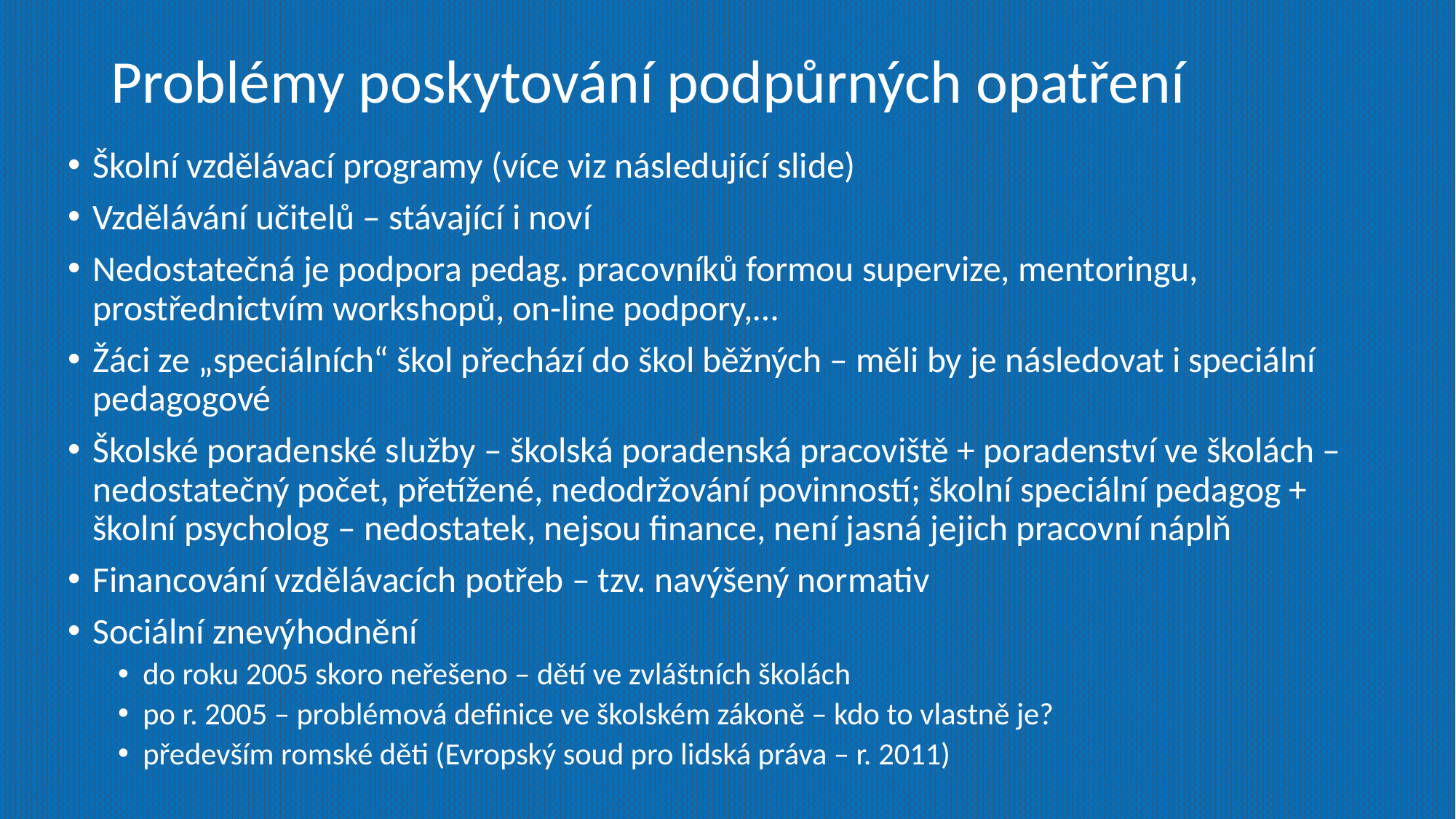

# Problémy poskytování podpůrných opatření
Školní vzdělávací programy (více viz následující slide)
Vzdělávání učitelů – stávající i noví
Nedostatečná je podpora pedag. pracovníků formou supervize, mentoringu, prostřednictvím workshopů, on-line podpory,…
Žáci ze „speciálních“ škol přechází do škol běžných – měli by je následovat i speciální pedagogové
Školské poradenské služby – školská poradenská pracoviště + poradenství ve školách – nedostatečný počet, přetížené, nedodržování povinností; školní speciální pedagog + školní psycholog – nedostatek, nejsou finance, není jasná jejich pracovní náplň
Financování vzdělávacích potřeb – tzv. navýšený normativ
Sociální znevýhodnění
do roku 2005 skoro neřešeno – dětí ve zvláštních školách
po r. 2005 – problémová definice ve školském zákoně – kdo to vlastně je?
především romské děti (Evropský soud pro lidská práva – r. 2011)